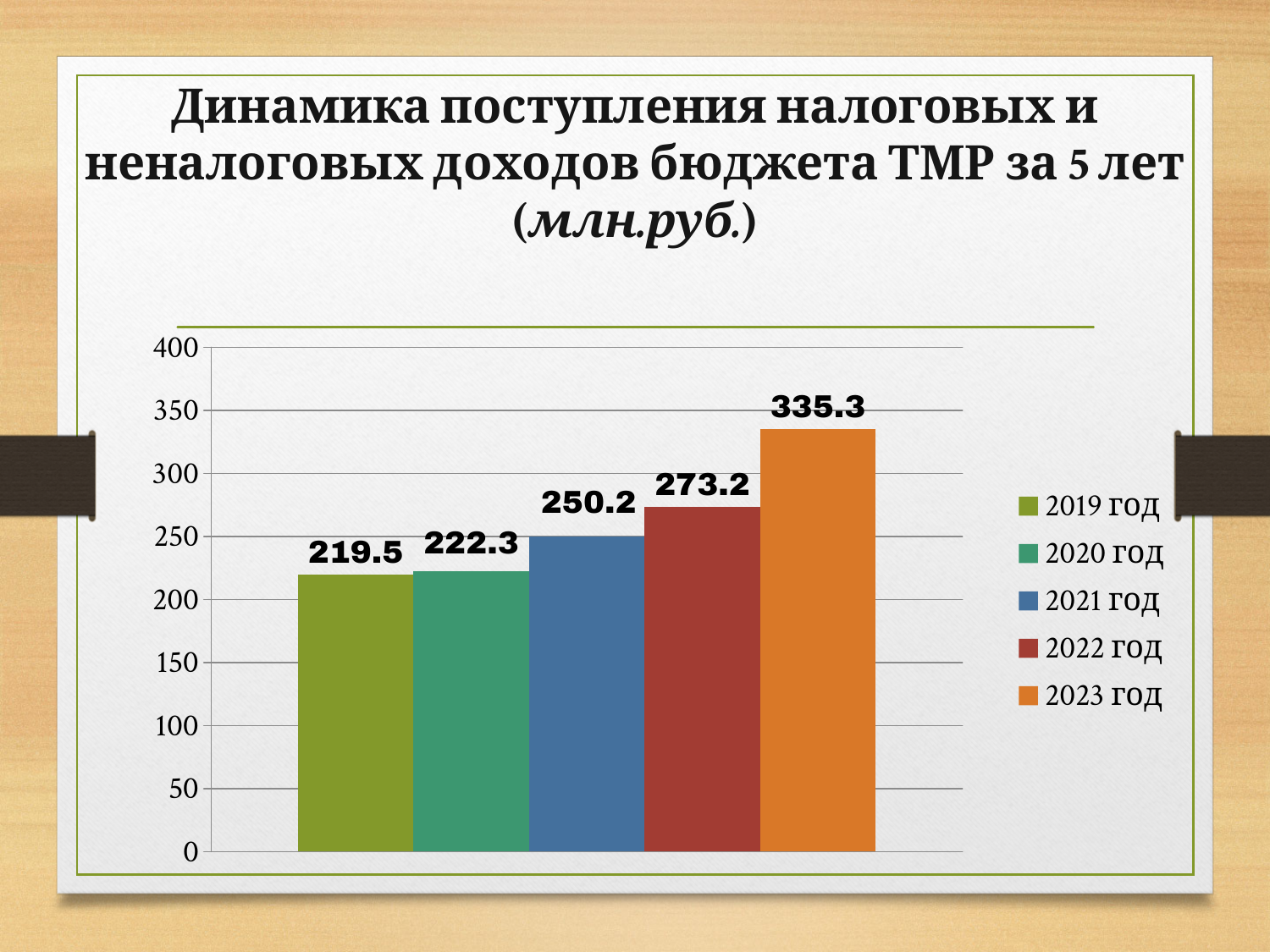

# Динамика поступления налоговых и неналоговых доходов бюджета ТМР за 5 лет (млн.руб.)

### Chart

| Category | 2019 год | 2020 год | 2021 год | 2022 год | 2023 год |
|---|---|---|---|---|---|
| Категория 1 | 219.5 | 222.3 | 250.2 | 273.2 | 335.3 |